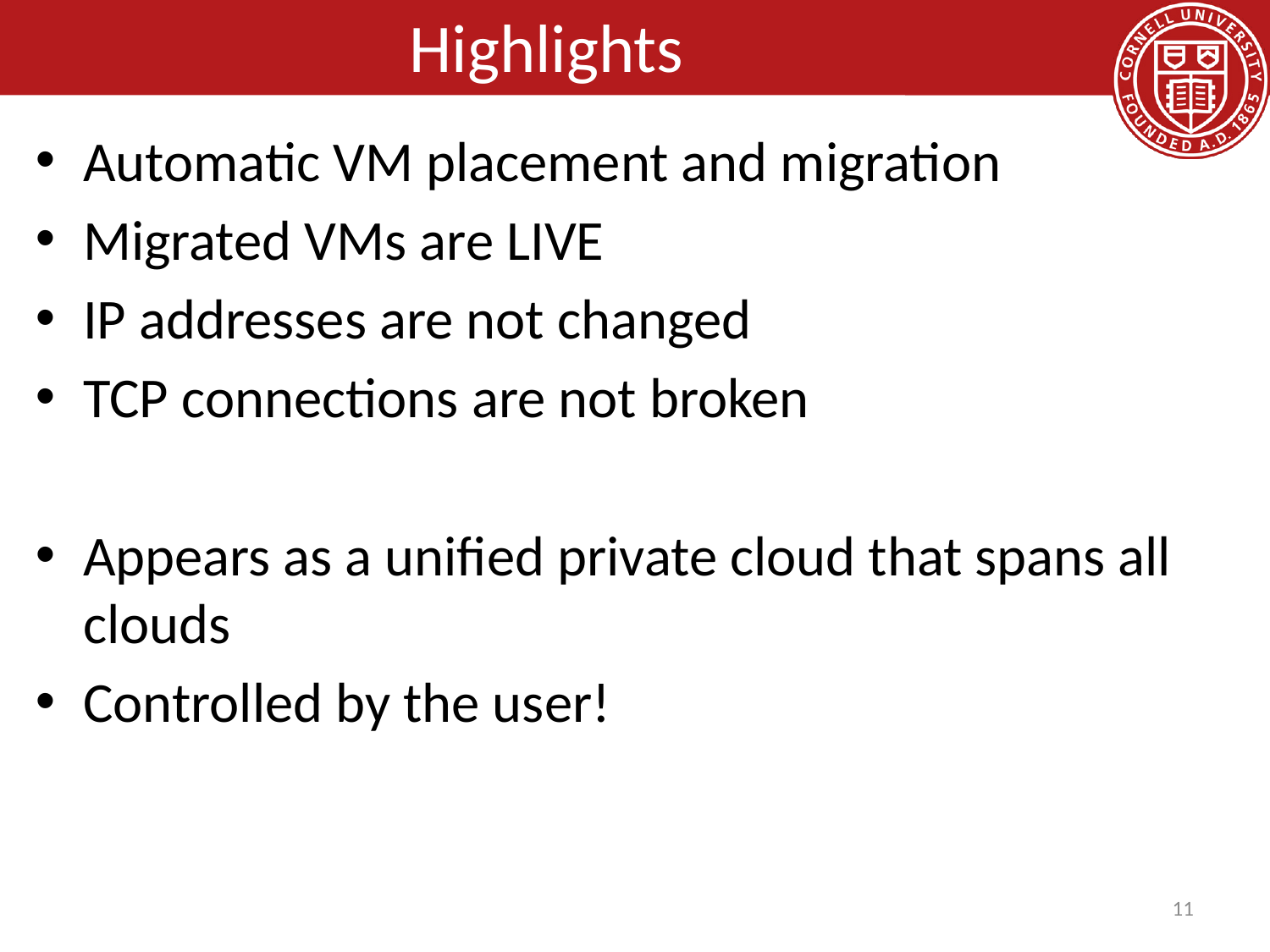

# Highlights
Automatic VM placement and migration
Migrated VMs are LIVE
IP addresses are not changed
TCP connections are not broken

Appears as a unified private cloud that spans all clouds
Controlled by the user!

11